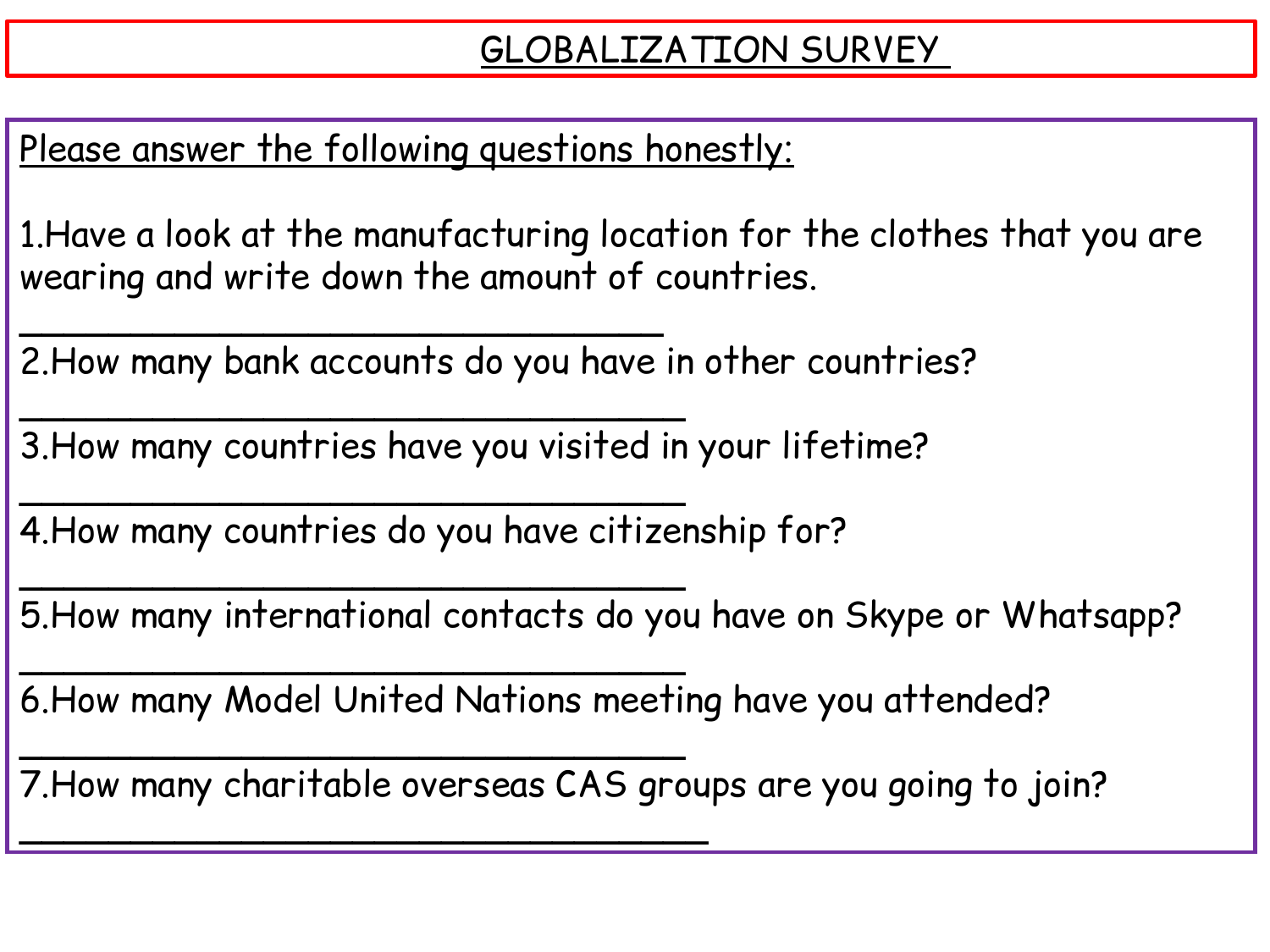

GLOBALIZATION SURVEY
Please answer the following questions honestly:

1.Have a look at the manufacturing location for the clothes that you are wearing and write down the amount of countries. _____________________________
2.How many bank accounts do you have in other countries? ______________________________
3.How many countries have you visited in your lifetime? ______________________________
4.How many countries do you have citizenship for? ______________________________
5.How many international contacts do you have on Skype or Whatsapp? ______________________________
6.How many Model United Nations meeting have you attended? ______________________________
7.How many charitable overseas CAS groups are you going to join?
_______________________________